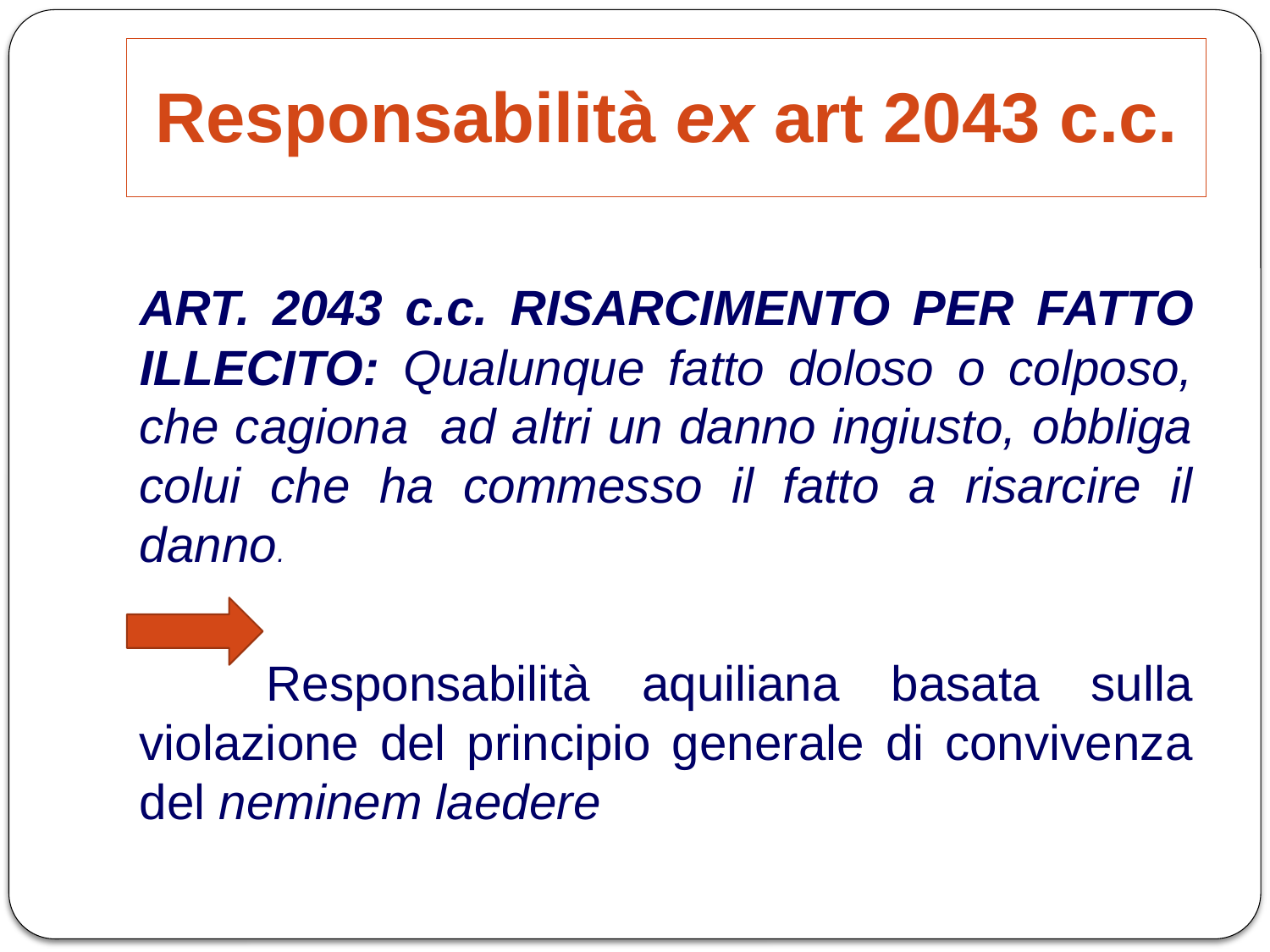

Responsabilità ex art 2043 c.c.

ART. 2043 c.c. RISARCIMENTO PER FATTO ILLECITO: Qualunque fatto doloso o colposo, che cagiona  ad altri un danno ingiusto, obbliga colui che ha commesso il fatto a risarcire il danno.

	Responsabilità aquiliana basata sulla violazione del principio generale di convivenza del neminem laedere